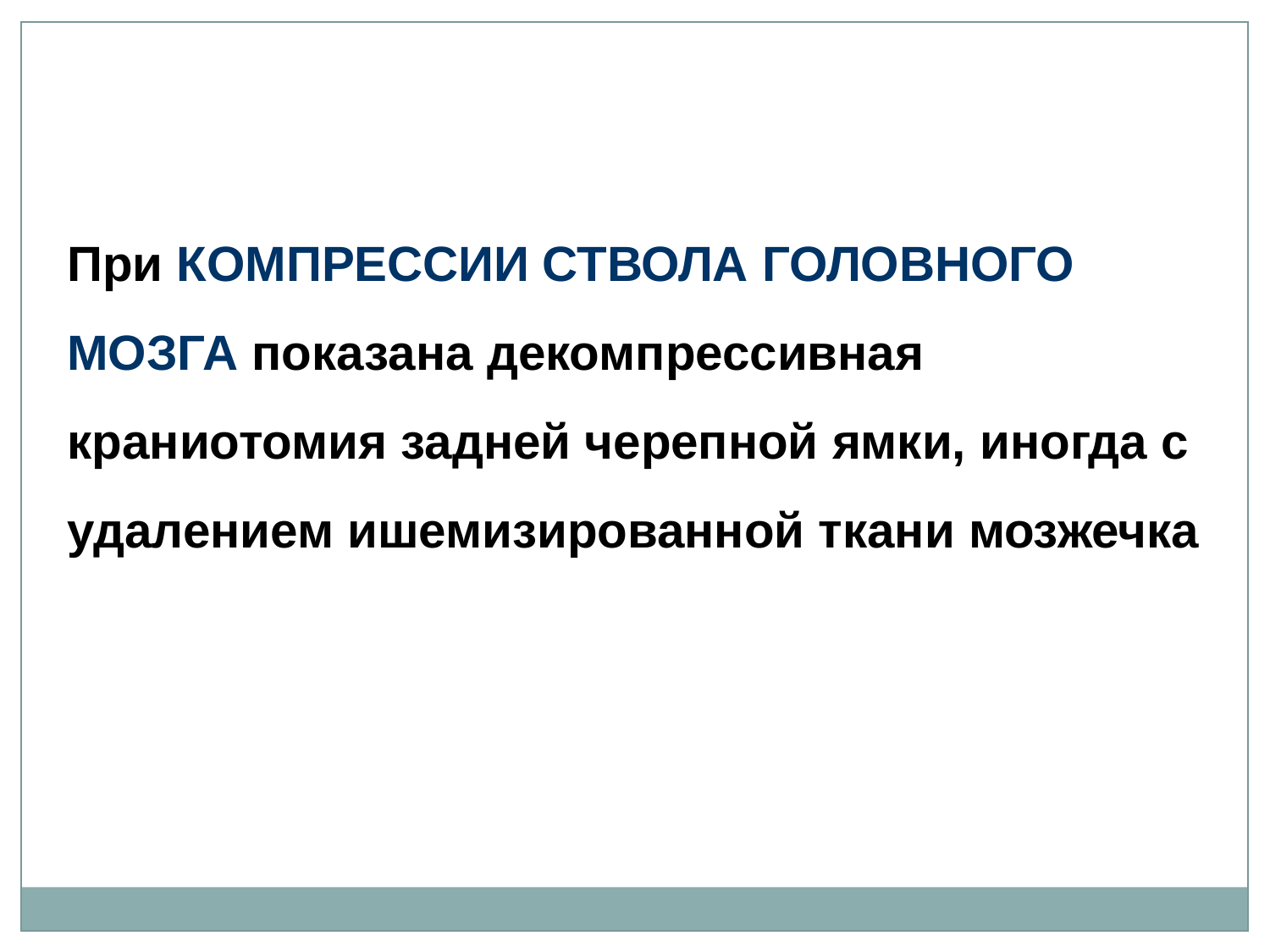

При КОМПРЕССИИ СТВОЛА ГОЛОВНОГО МОЗГА показана декомпрессивная краниотомия задней черепной ямки, иногда с удалением ишемизированной ткани мозжечка